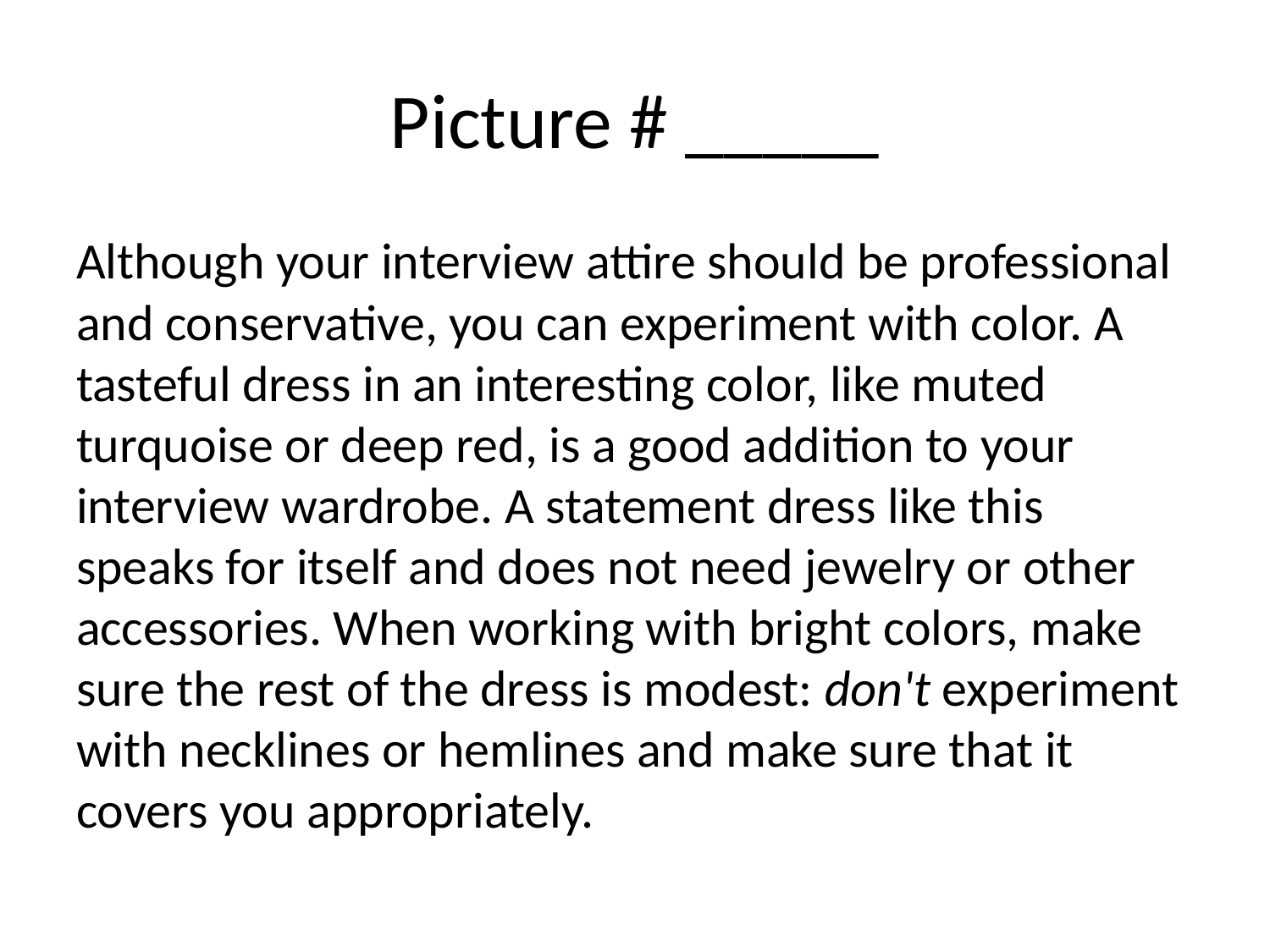

# Picture # _____
Although your interview attire should be professional and conservative, you can experiment with color. A tasteful dress in an interesting color, like muted turquoise or deep red, is a good addition to your interview wardrobe. A statement dress like this speaks for itself and does not need jewelry or other accessories. When working with bright colors, make sure the rest of the dress is modest: don't experiment with necklines or hemlines and make sure that it covers you appropriately.